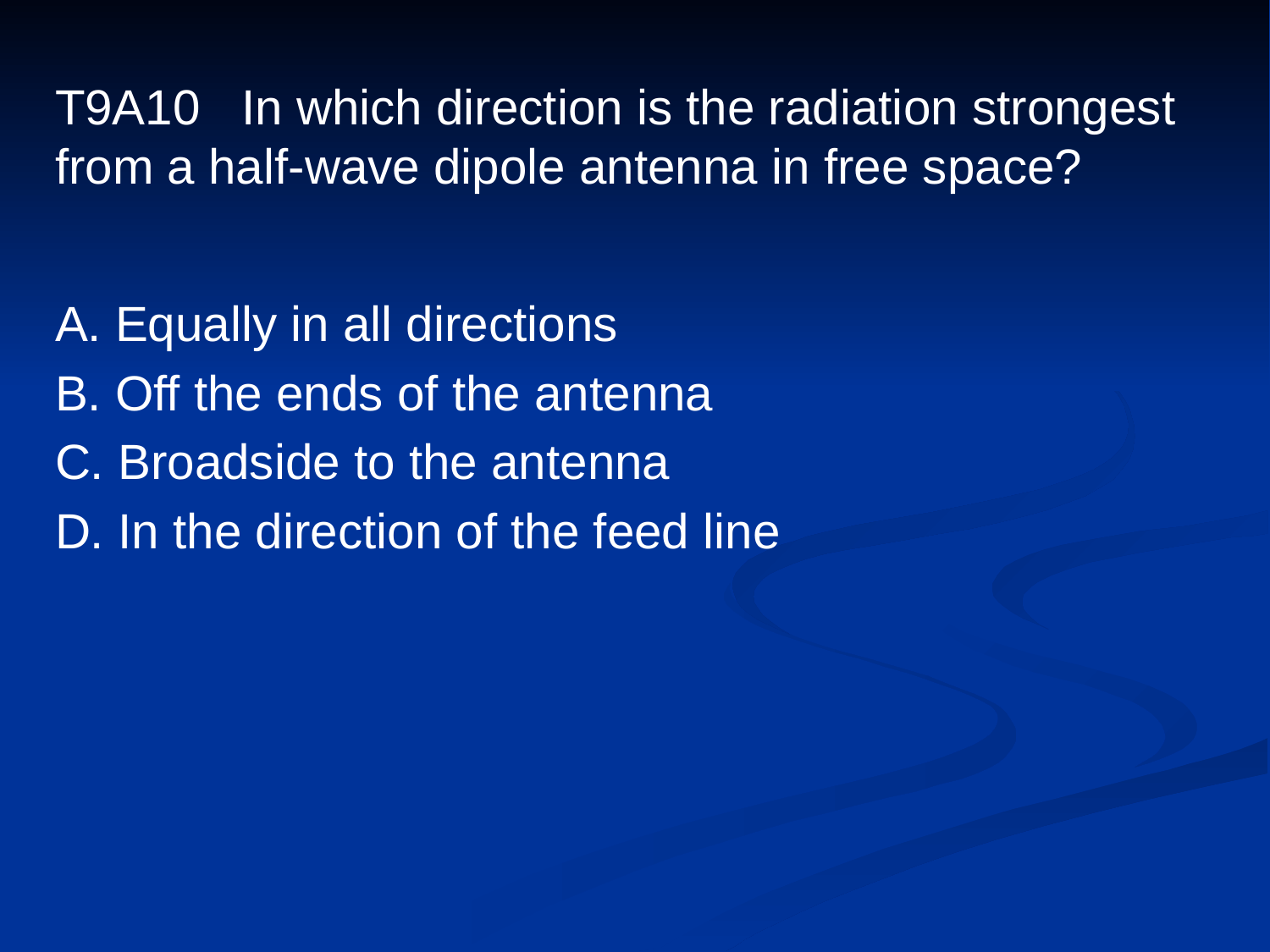

# T9A10   In which direction is the radiation strongest from a half-wave dipole antenna in free space?
A. Equally in all directions
B. Off the ends of the antenna
C. Broadside to the antenna
D. In the direction of the feed line